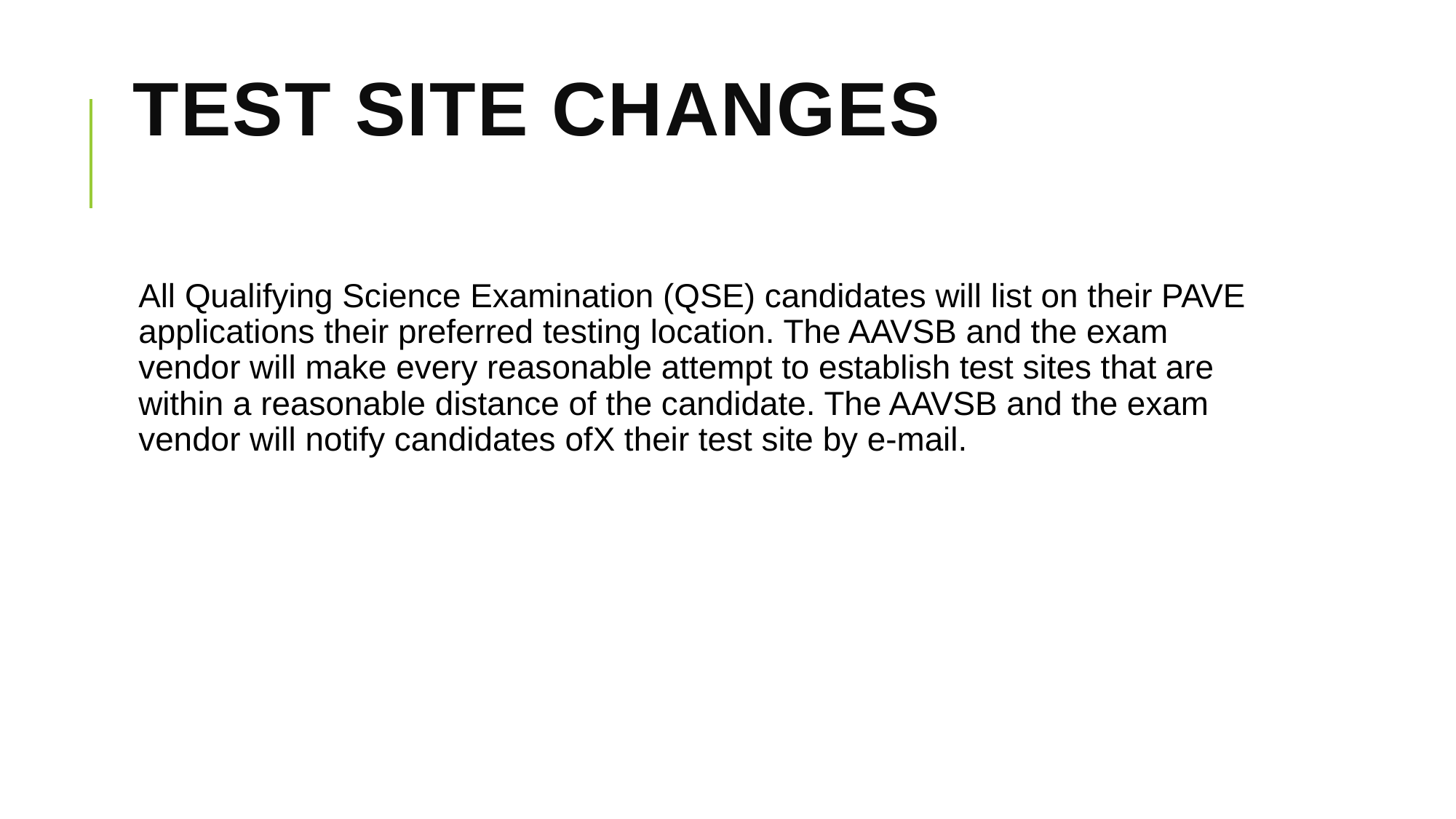

# Test Site Changes
All Qualifying Science Examination (QSE) candidates will list on their PAVE applications their preferred testing location. The AAVSB and the exam vendor will make every reasonable attempt to establish test sites that are within a reasonable distance of the candidate. The AAVSB and the exam vendor will notify candidates ofX their test site by e-mail.